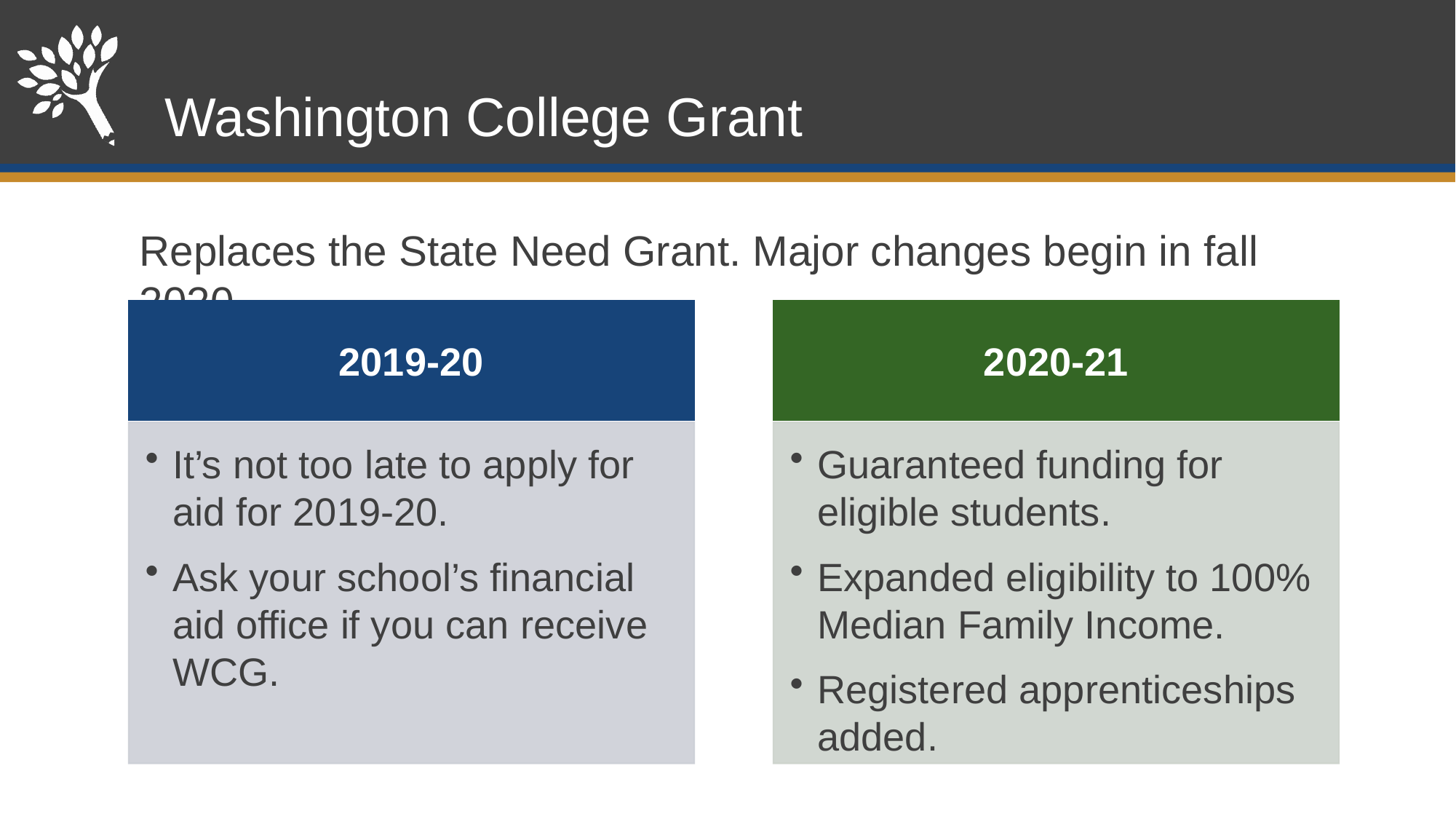

# Washington College Grant
Replaces the State Need Grant. Major changes begin in fall 2020.
2019-20
It’s not too late to apply for aid for 2019-20.
Ask your school’s financial aid office if you can receive WCG.
2020-21
Guaranteed funding for eligible students.
Expanded eligibility to 100% Median Family Income.
Registered apprenticeships added.